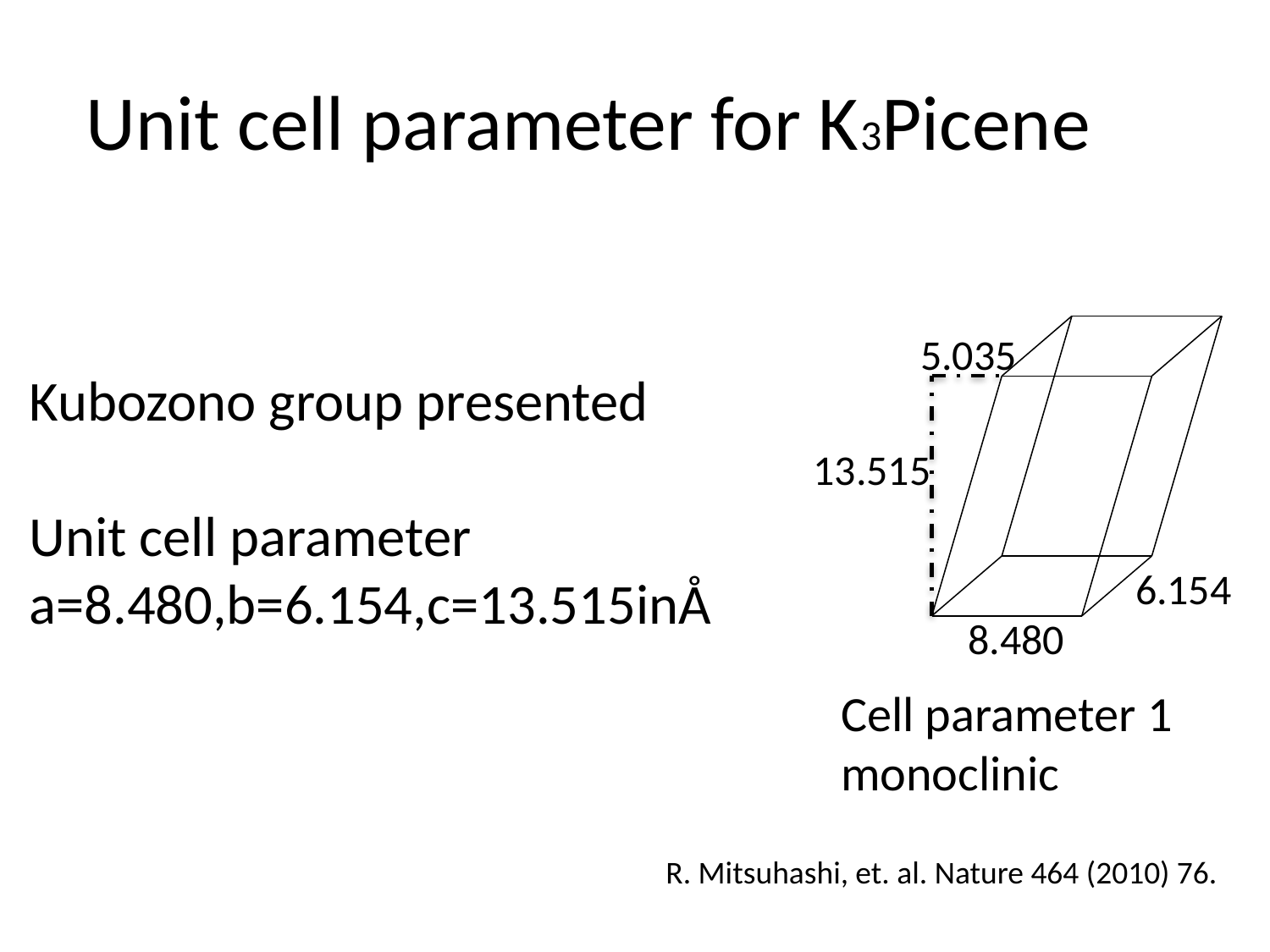

Unit cell parameter for K3Picene
5.035
Kubozono group presented

Unit cell parameter
a=8.480,b=6.154,c=13.515inÅ
13.515
6.154
8.480
Cell parameter 1
monoclinic
R. Mitsuhashi, et. al. Nature 464 (2010) 76.